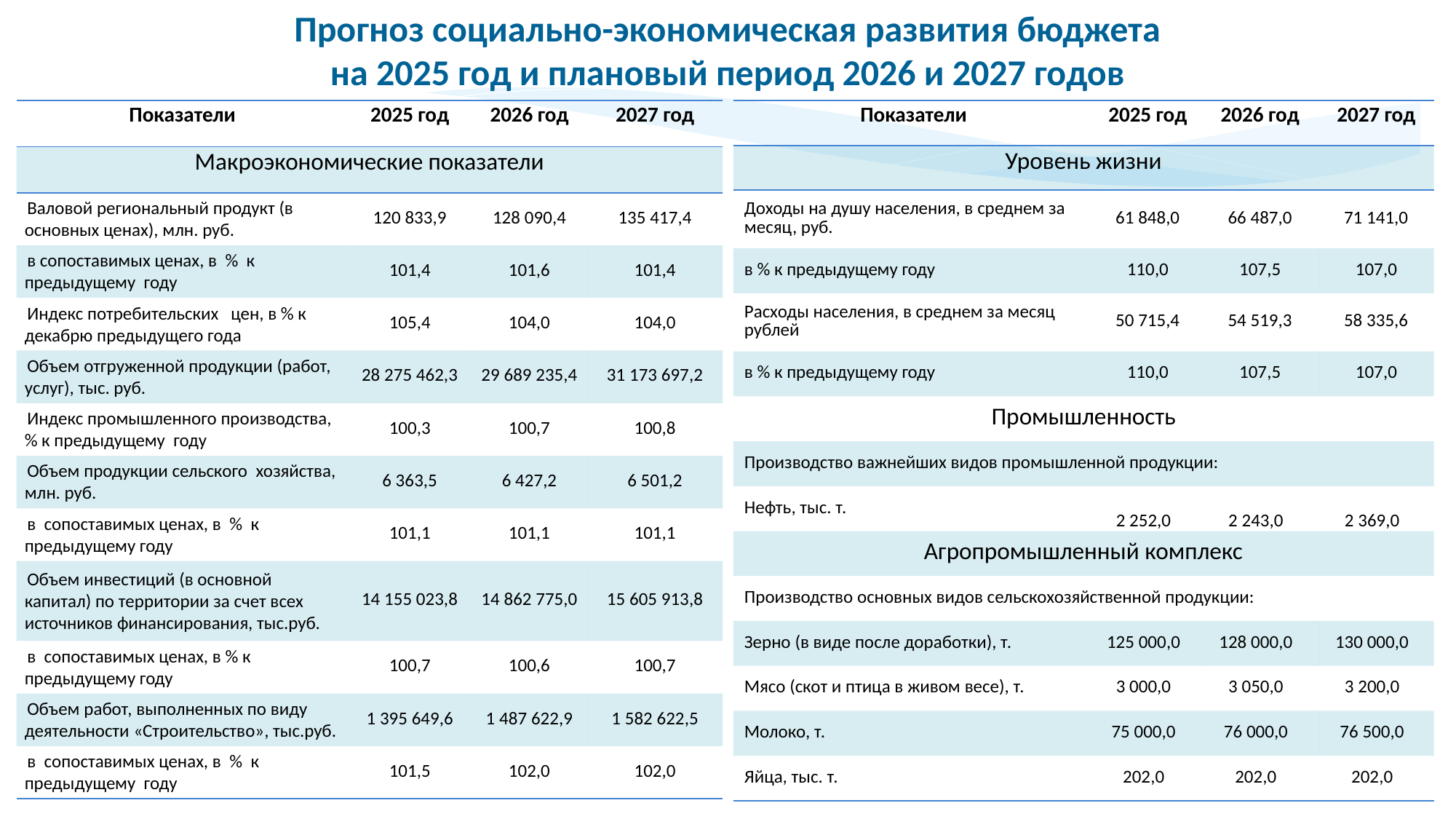

Прогноз социально-экономическая развития бюджета
на 2025 год и плановый период 2026 и 2027 годов
| Показатели | 2025 год | 2026 год | 2027 год |
| --- | --- | --- | --- |
| Уровень жизни |  |  |  |
| Доходы на душу населения, в среднем за месяц, руб. | 61 848,0 | 66 487,0 | 71 141,0 |
| в % к предыдущему году | 110,0 | 107,5 | 107,0 |
| Расходы населения, в среднем за месяц рублей | 50 715,4 | 54 519,3 | 58 335,6 |
| в % к предыдущему году | 110,0 | 107,5 | 107,0 |
| Промышленность |  |  |  |
| Производство важнейших видов промышленной продукции: |  |  |  |
| Нефть, тыс. т. | 2 252,0 | 2 243,0 | 2 369,0 |
| Агропромышленный комплекс |  |  |  |
| Производство основных видов сельскохозяйственной продукции: |  |  |  |
| Зерно (в виде после доработки), т. | 125 000,0 | 128 000,0 | 130 000,0 |
| Мясо (скот и птица в живом весе), т. | 3 000,0 | 3 050,0 | 3 200,0 |
| Молоко, т. | 75 000,0 | 76 000,0 | 76 500,0 |
| Яйца, тыс. т. | 202,0 | 202,0 | 202,0 |
| Показатели | 2025 год | 2026 год | 2027 год |
| --- | --- | --- | --- |
| Макроэкономические показатели |  |  |  |
| Валовой региональный продукт (в основных ценах), млн. руб. | 120 833,9 | 128 090,4 | 135 417,4 |
| в сопоставимых ценах, в % к предыдущему году | 101,4 | 101,6 | 101,4 |
| Индекс потребительских цен, в % к декабрю предыдущего года | 105,4 | 104,0 | 104,0 |
| Объем отгруженной продукции (работ, услуг), тыс. руб. | 28 275 462,3 | 29 689 235,4 | 31 173 697,2 |
| Индекс промышленного производства, % к предыдущему году | 100,3 | 100,7 | 100,8 |
| Объем продукции сельского хозяйства, млн. руб. | 6 363,5 | 6 427,2 | 6 501,2 |
| в сопоставимых ценах, в % к предыдущему году | 101,1 | 101,1 | 101,1 |
| Объем инвестиций (в основной капитал) по территории за счет всех источников финансирования, тыс.руб. | 14 155 023,8 | 14 862 775,0 | 15 605 913,8 |
| в сопоставимых ценах, в % к предыдущему году | 100,7 | 100,6 | 100,7 |
| Объем работ, выполненных по виду деятельности «Строительство», тыс.руб. | 1 395 649,6 | 1 487 622,9 | 1 582 622,5 |
| в сопоставимых ценах, в % к предыдущему году | 101,5 | 102,0 | 102,0 |